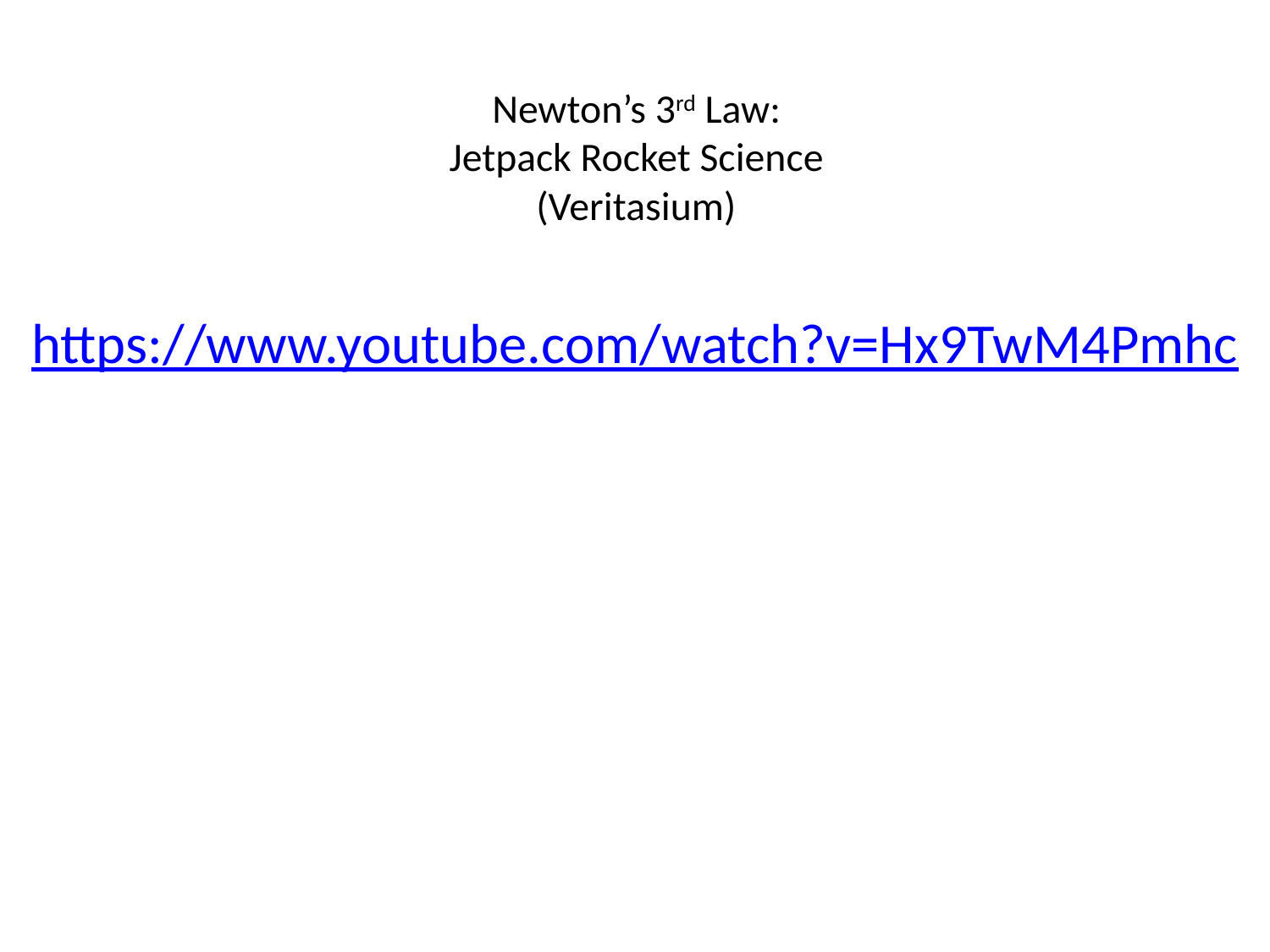

# Newton’s 3rd Law: Jetpack Rocket Science (Veritasium)

https://www.youtube.com/watch?v=Hx9TwM4Pmhc